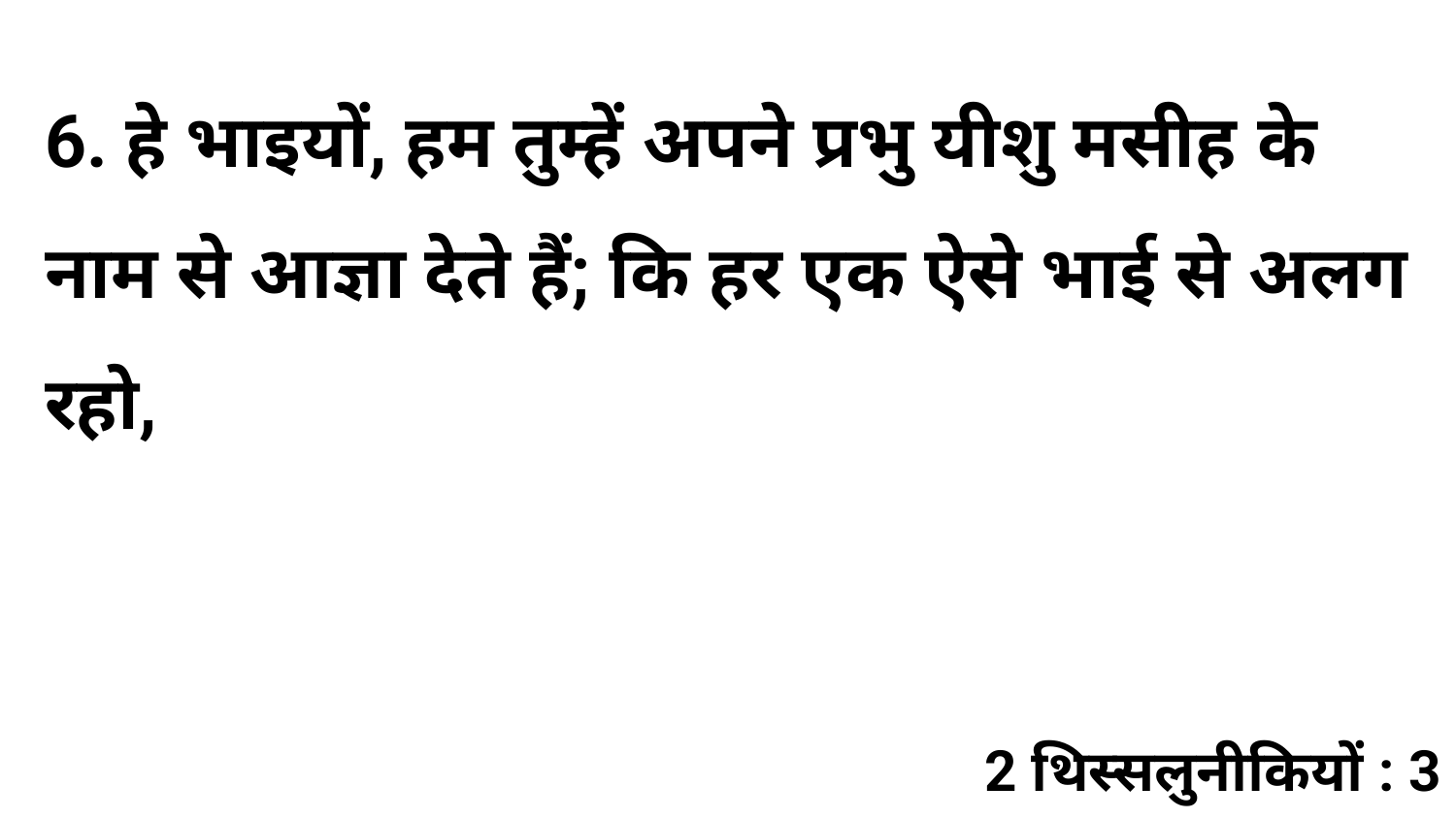

6. हे भाइयों, हम तुम्हें अपने प्रभु यीशु मसीह के नाम से आज्ञा देते हैं; कि हर एक ऐसे भाई से अलग रहो,
2 थिस्सलुनीकियों : 3